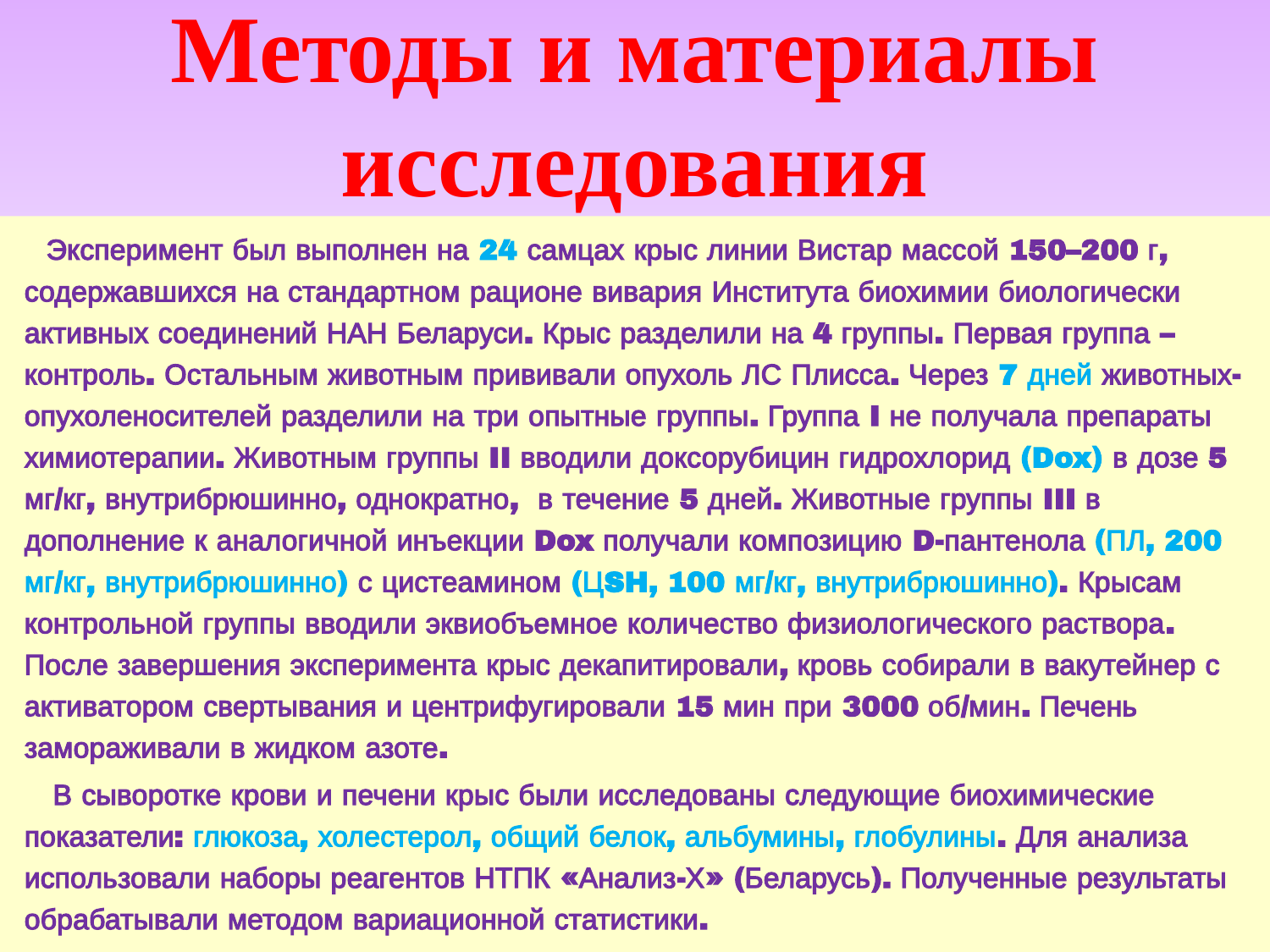

# Методы и материалы исследования
   Эксперимент был выполнен на 24 самцах крыс линии Вистар массой 150–200 г, содержавшихся на стандартном рационе вивария Института биохимии биологически активных соединений НАН Беларуси. Крыс разделили на 4 группы. Первая группа – контроль. Остальным животным прививали опухоль ЛС Плисса. Через 7 дней животных-опухоленосителей разделили на три опытные группы. Группа I не получала препараты химиотерапии. Животным группы II вводили доксорубицин гидрохлорид (Dox) в дозе 5 мг/кг, внутрибрюшинно, однократно,  в течение 5 дней. Животные группы III в дополнение к аналогичной инъекции Dox получали композицию D-пантенола (ПЛ, 200 мг/кг, внутрибрюшинно) с цистеамином (ЦSH, 100 мг/кг, внутрибрюшинно). Крысам контрольной группы вводили эквиобъемное количество физиологического раствора. После завершения эксперимента крыс декапитировали, кровь собирали в вакутейнер с активатором свертывания и центрифугировали 15 мин при 3000 об/мин. Печень замораживали в жидком азоте.
   В сыворотке крови и печени крыс были исследованы следующие биохимические показатели: глюкоза, холестерол, общий белок, альбумины, глобулины. Для анализа использовали наборы реагентов НТПК «Анализ-Х» (Беларусь). Полученные результаты обрабатывали методом вариационной статистики.